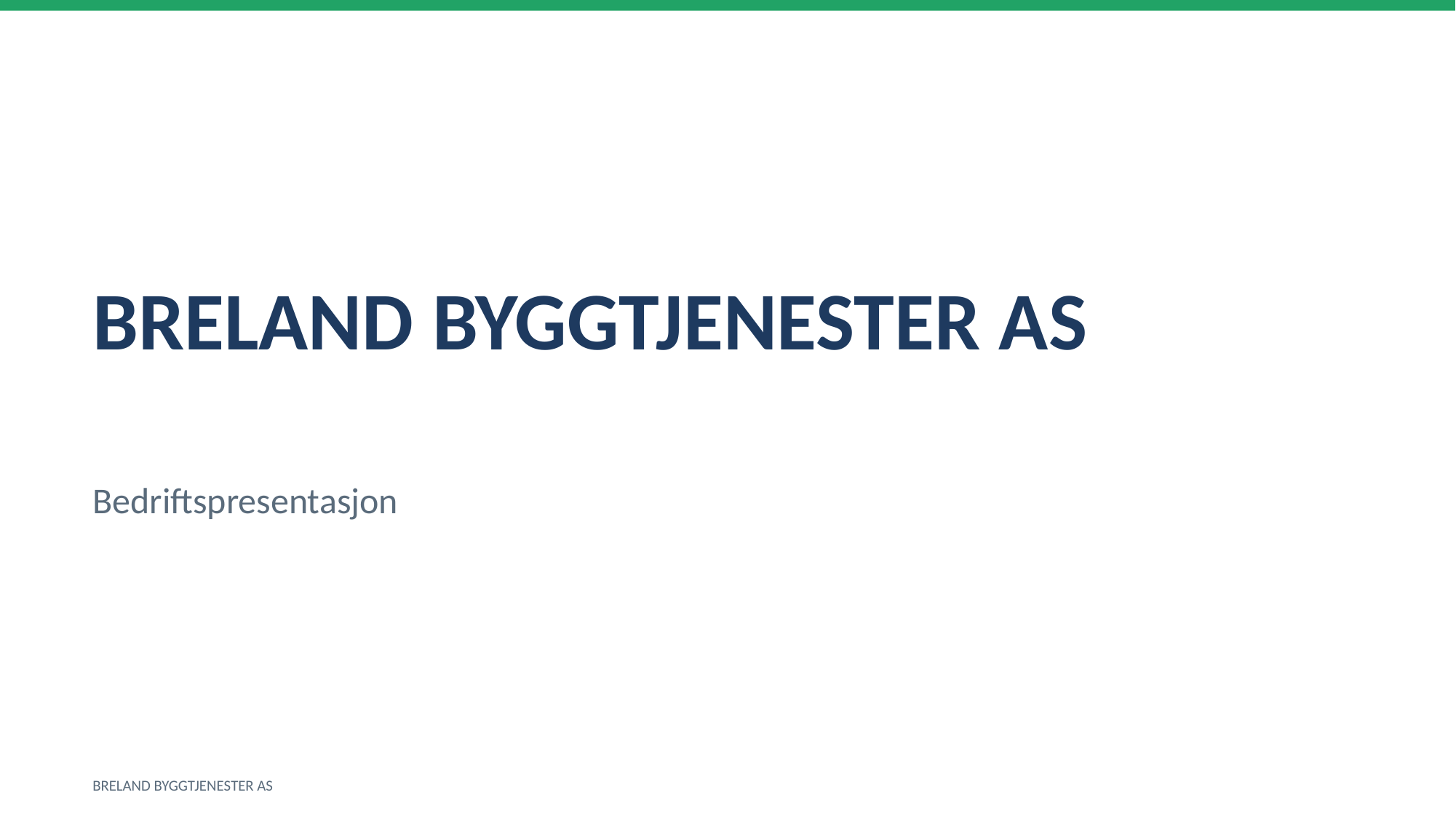

BRELAND BYGGTJENESTER AS
Bedriftspresentasjon
BRELAND BYGGTJENESTER AS